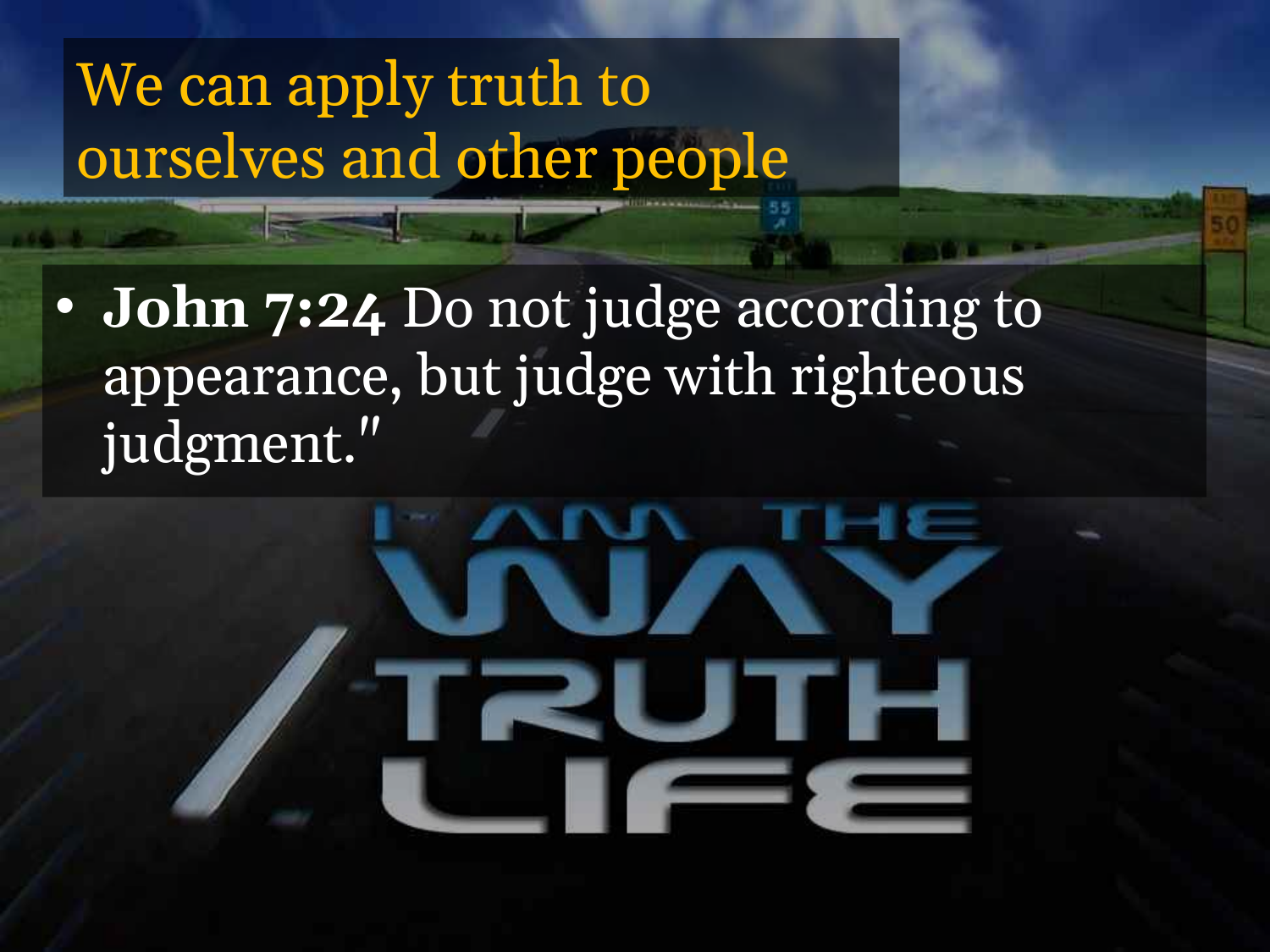

# We can apply truth to ourselves and other people
John 7:24 Do not judge according to appearance, but judge with righteous judgment."